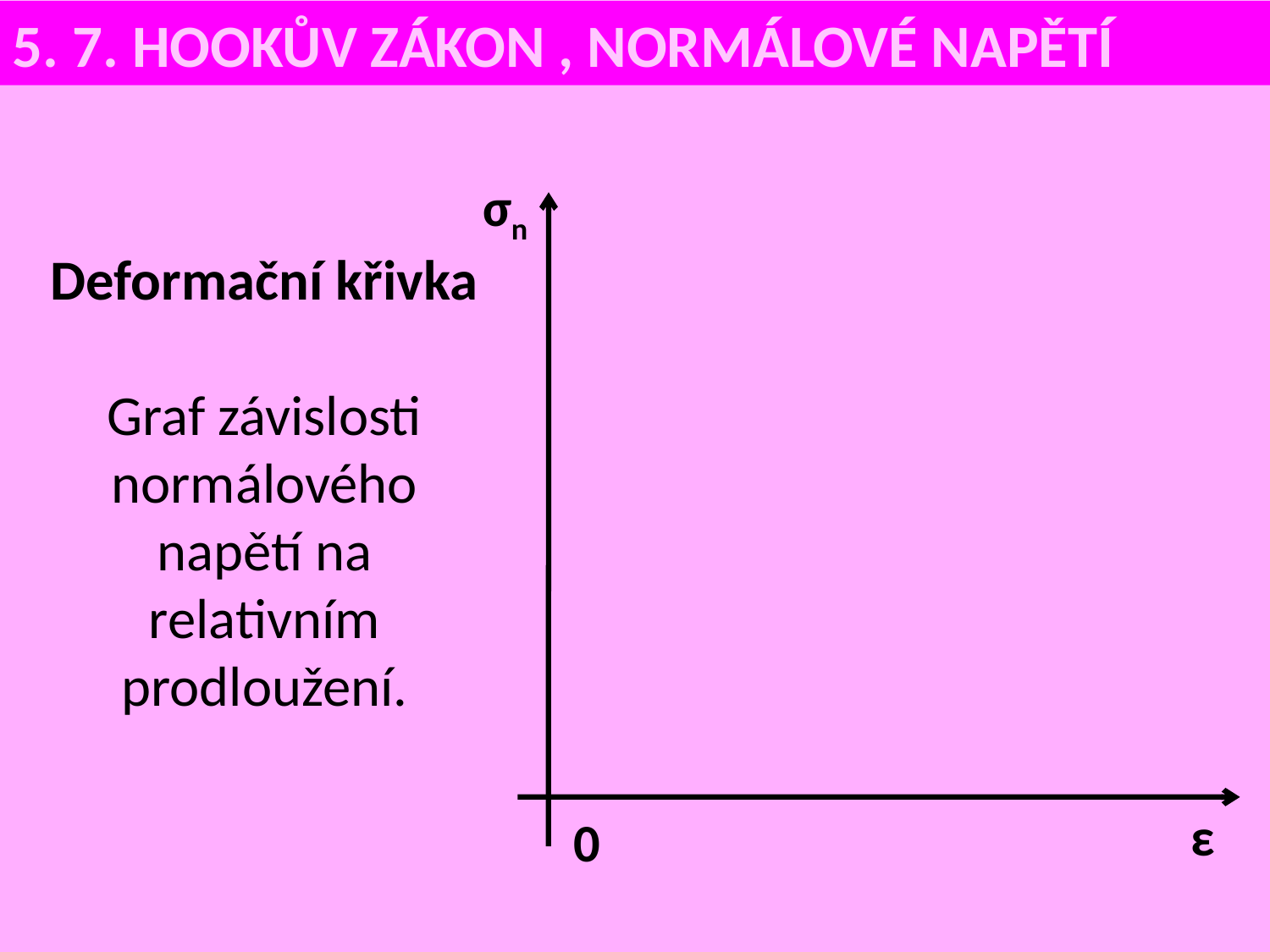

5. 7. HOOKŮV ZÁKON , NORMÁLOVÉ NAPĚTÍ
σn
Deformační křivka

Graf závislosti normálového napětí na relativním prodloužení.
ε

0